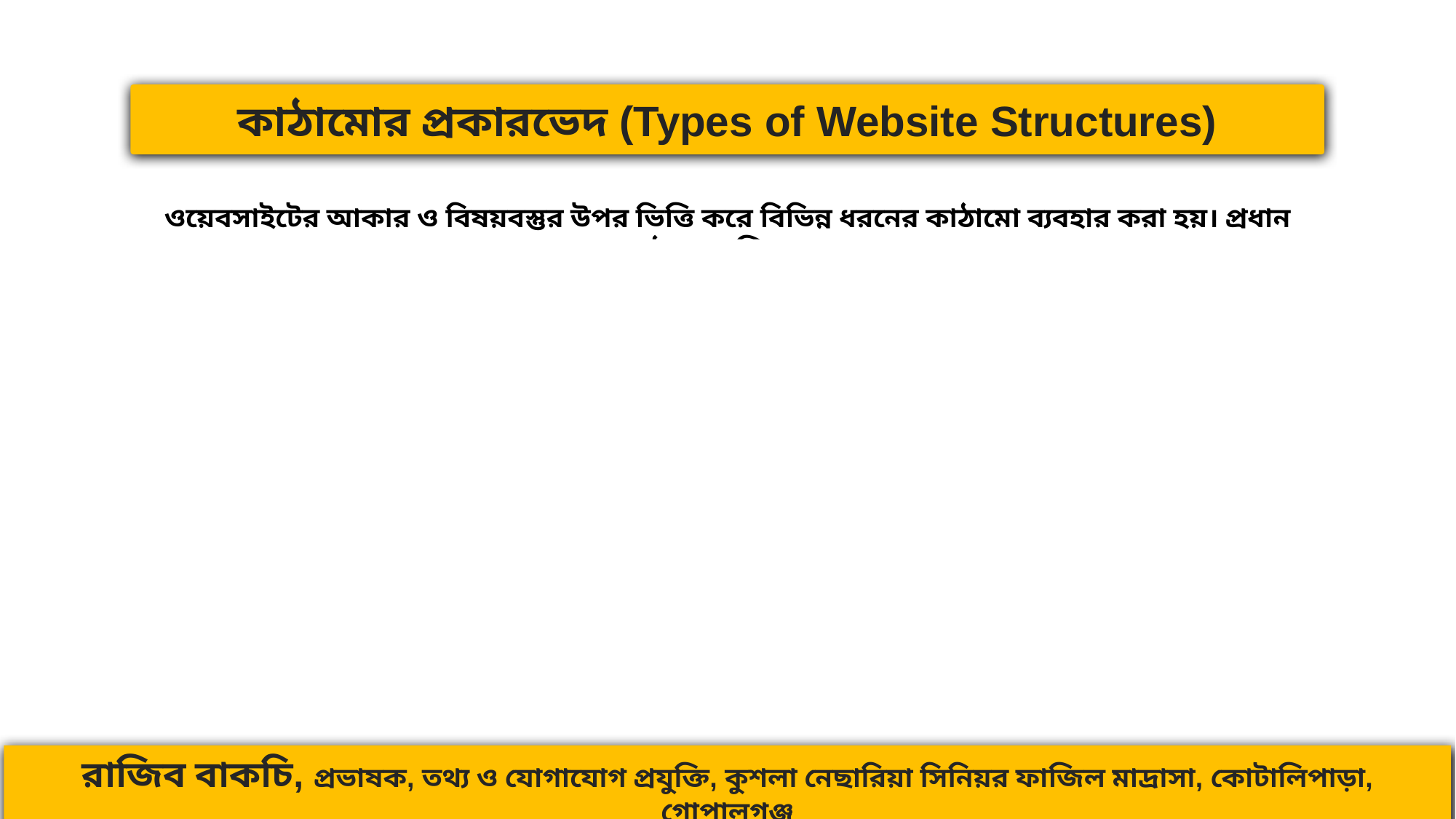

কাঠামোর প্রকারভেদ (Types of Website Structures)
ওয়েবসাইটের আকার ও বিষয়বস্তুর উপর ভিত্তি করে বিভিন্ন ধরনের কাঠামো ব্যবহার করা হয়। প্রধান কাঠামোগুলি হলো:

ট্রি বা হায়ারারকিক্যাল কাঠামো
সিকোয়েন্স বা লিনিয়ার কাঠামো
ওয়েব লিংকড বা নেটওয়ার্ক কাঠামো
হাইব্রিড বা কম্বিনেশন কাঠামো
রাজিব বাকচি, প্রভাষক, তথ্য ও যোগাযোগ প্রযুক্তি, কুশলা নেছারিয়া সিনিয়র ফাজিল মাদ্রাসা, কোটালিপাড়া, গোপালগঞ্জ